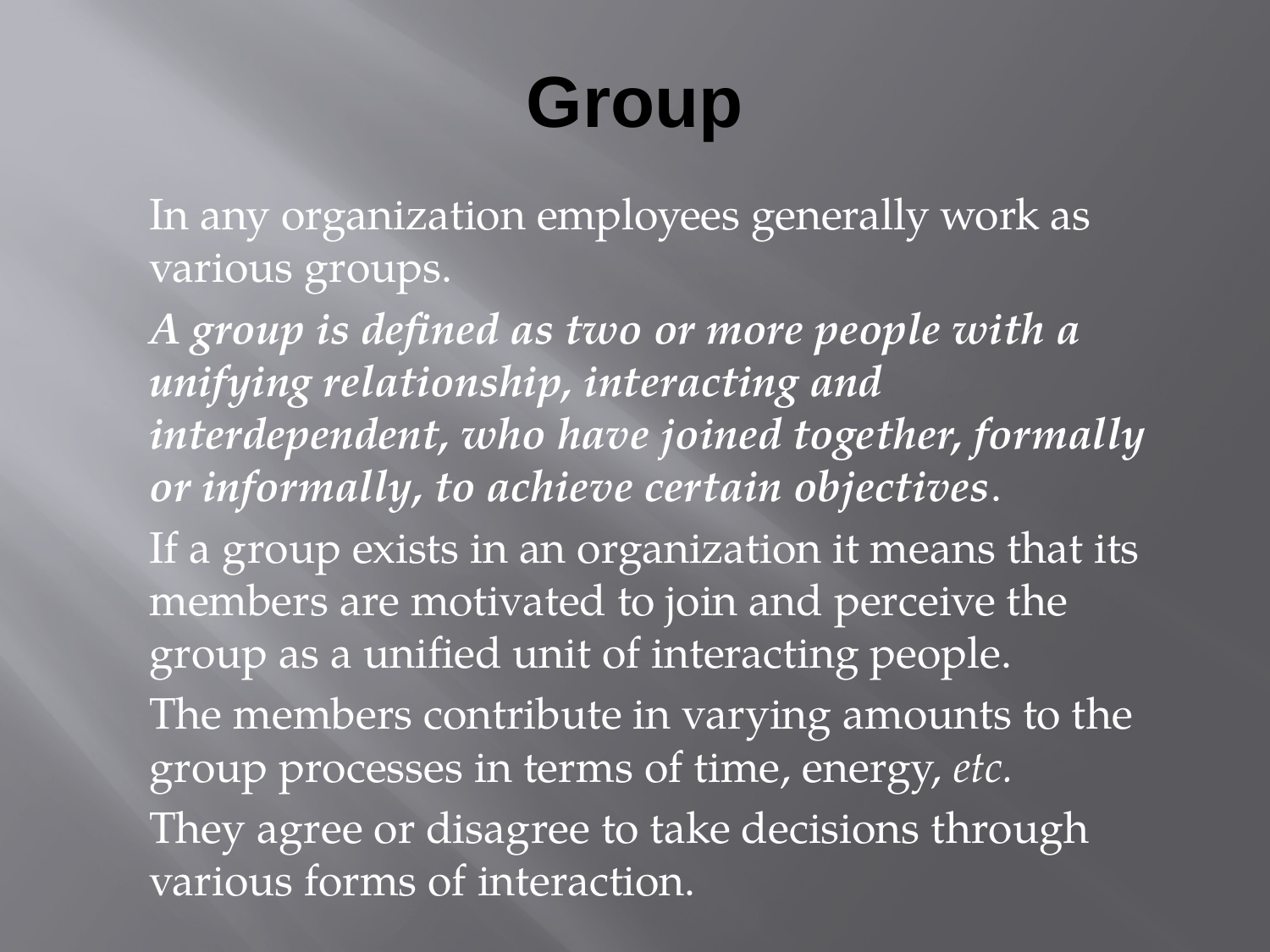

# Group
	In any organization employees generally work as various groups.
	A group is defined as two or more people with a unifying relationship, interacting and interdependent, who have joined together, formally or informally, to achieve certain objectives.
	If a group exists in an organization it means that its members are motivated to join and perceive the group as a unified unit of interacting people.
	The members contribute in varying amounts to the group processes in terms of time, energy, etc.
	They agree or disagree to take decisions through various forms of interaction.